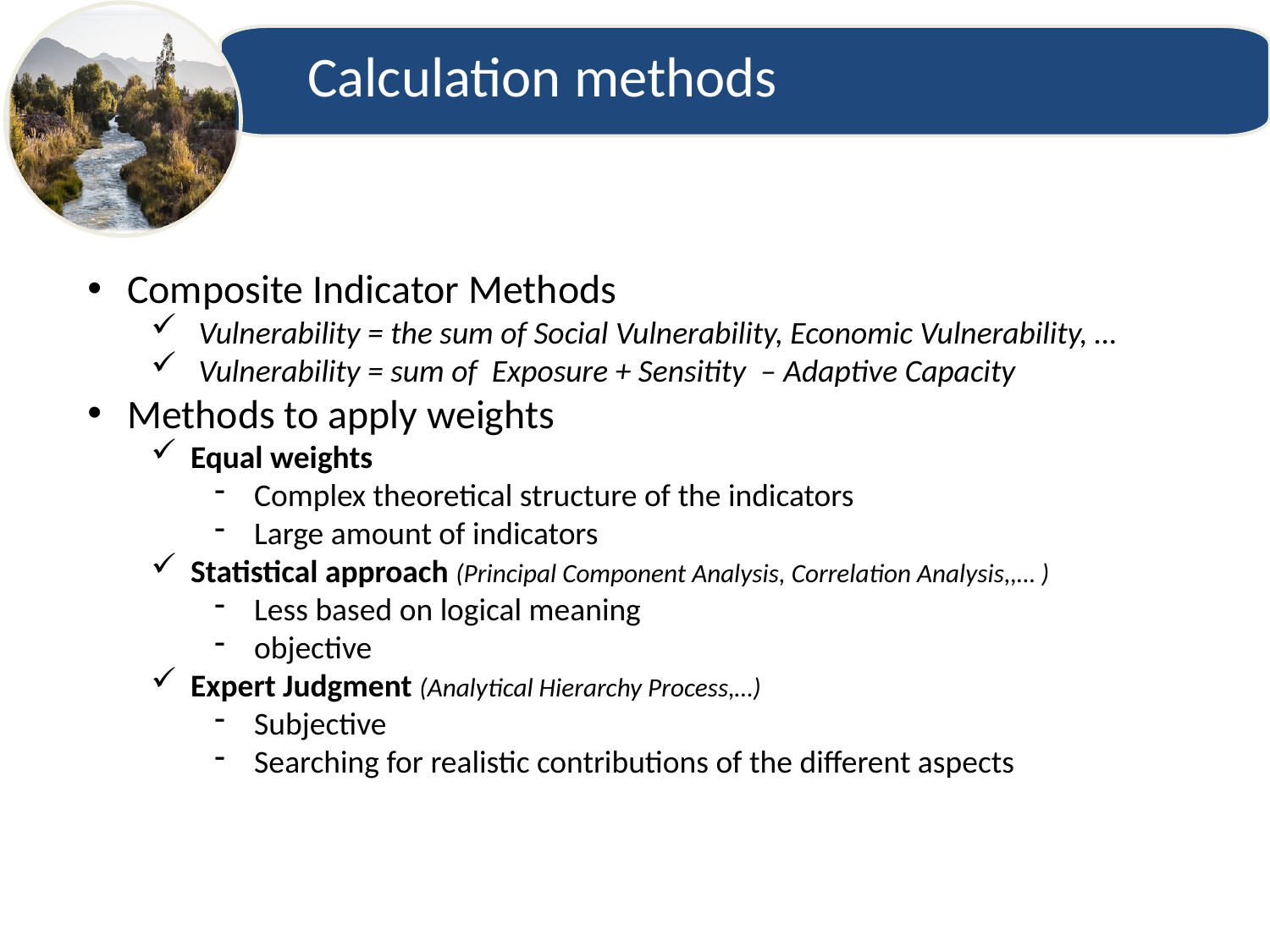

Calculation methods
Composite Indicator Methods
Vulnerability = the sum of Social Vulnerability, Economic Vulnerability, …
Vulnerability = sum of  Exposure + Sensitity  – Adaptive Capacity
Methods to apply weights
Equal weights
Complex theoretical structure of the indicators
Large amount of indicators
Statistical approach (Principal Component Analysis, Correlation Analysis,,… )
Less based on logical meaning
objective
Expert Judgment (Analytical Hierarchy Process,…)
Subjective
Searching for realistic contributions of the different aspects